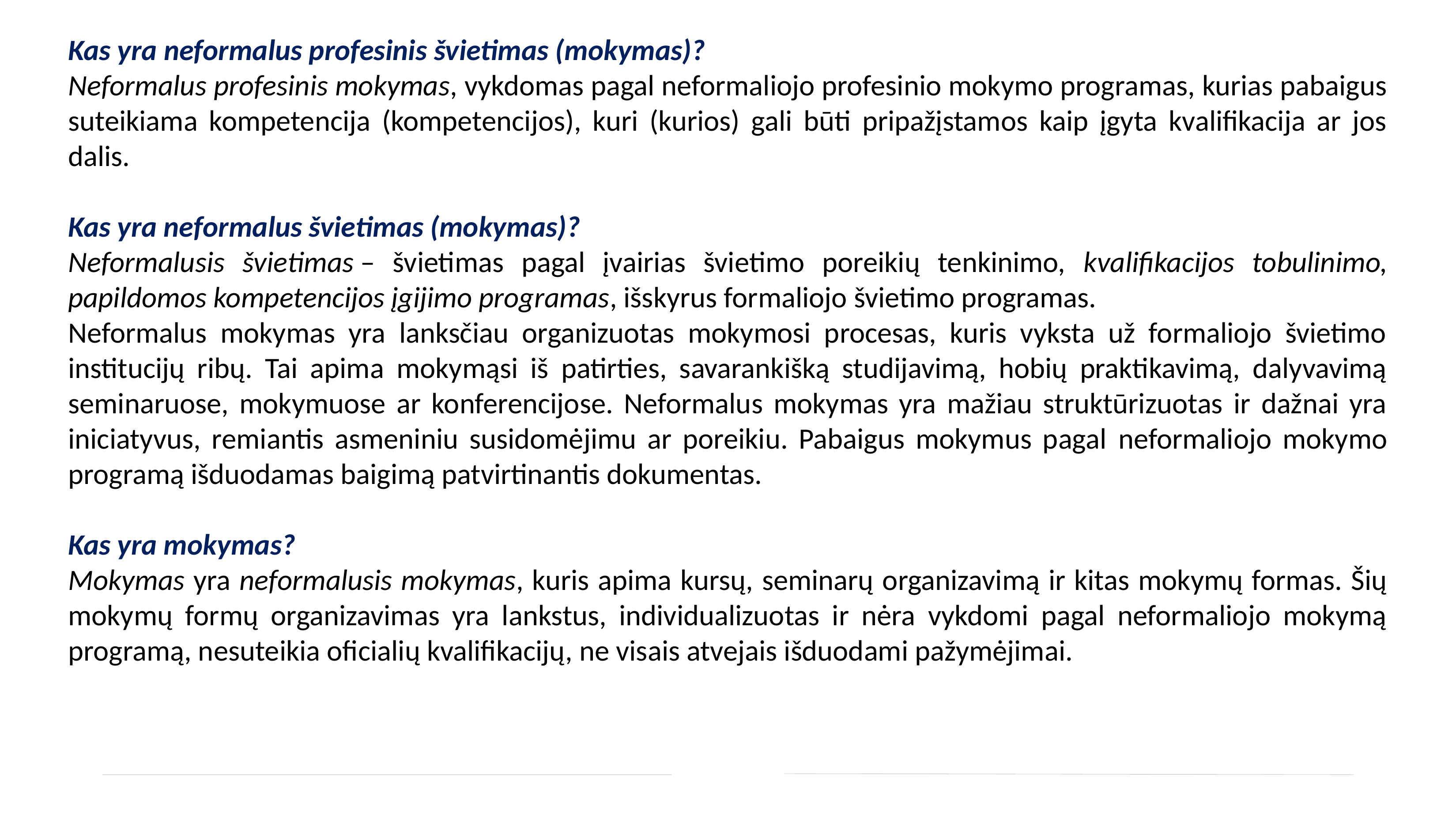

Kas yra neformalus profesinis švietimas (mokymas)?
Neformalus profesinis mokymas, vykdomas pagal neformaliojo profesinio mokymo programas, kurias pabaigus suteikiama kompetencija (kompetencijos), kuri (kurios) gali būti pripažįstamos kaip įgyta kvalifikacija ar jos dalis.

Kas yra neformalus švietimas (mokymas)?
Neformalusis švietimas – švietimas pagal įvairias švietimo poreikių tenkinimo, kvalifikacijos tobulinimo, papildomos kompetencijos įgijimo programas, išskyrus formaliojo švietimo programas.
Neformalus mokymas yra lanksčiau organizuotas mokymosi procesas, kuris vyksta už formaliojo švietimo institucijų ribų. Tai apima mokymąsi iš patirties, savarankišką studijavimą, hobių praktikavimą, dalyvavimą seminaruose, mokymuose ar konferencijose. Neformalus mokymas yra mažiau struktūrizuotas ir dažnai yra iniciatyvus, remiantis asmeniniu susidomėjimu ar poreikiu. Pabaigus mokymus pagal neformaliojo mokymo programą išduodamas baigimą patvirtinantis dokumentas.

Kas yra mokymas?
Mokymas yra neformalusis mokymas, kuris apima kursų, seminarų organizavimą ir kitas mokymų formas. Šių mokymų formų organizavimas yra lankstus, individualizuotas ir nėra vykdomi pagal neformaliojo mokymą programą, nesuteikia oficialių kvalifikacijų, ne visais atvejais išduodami pažymėjimai.